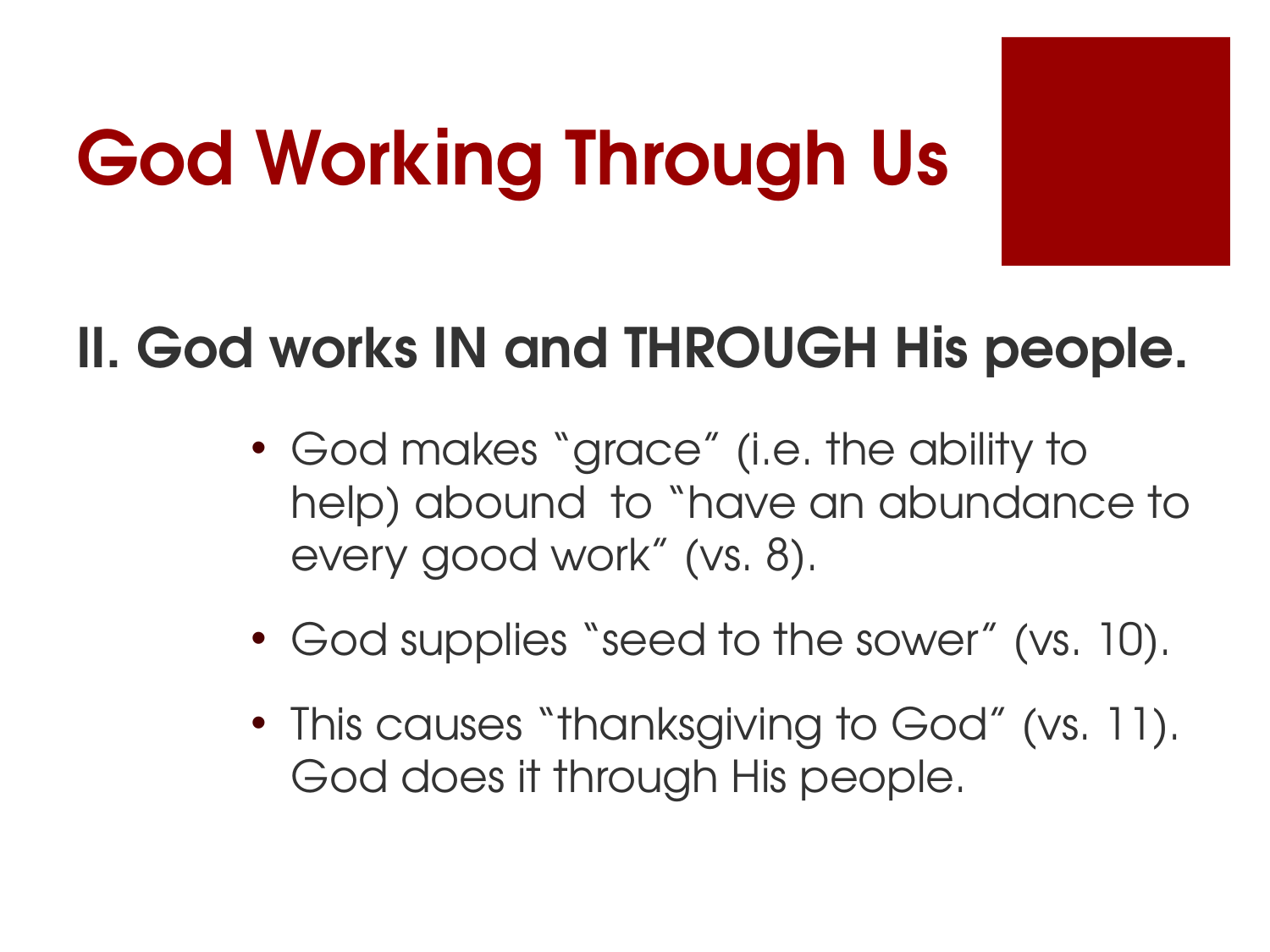

# God Working Through Us
II. God works IN and THROUGH His people.
God makes “grace” (i.e. the ability to help) abound  to “have an abundance to every good work” (vs. 8).
God supplies “seed to the sower” (vs. 10).
This causes “thanksgiving to God” (vs. 11). God does it through His people.